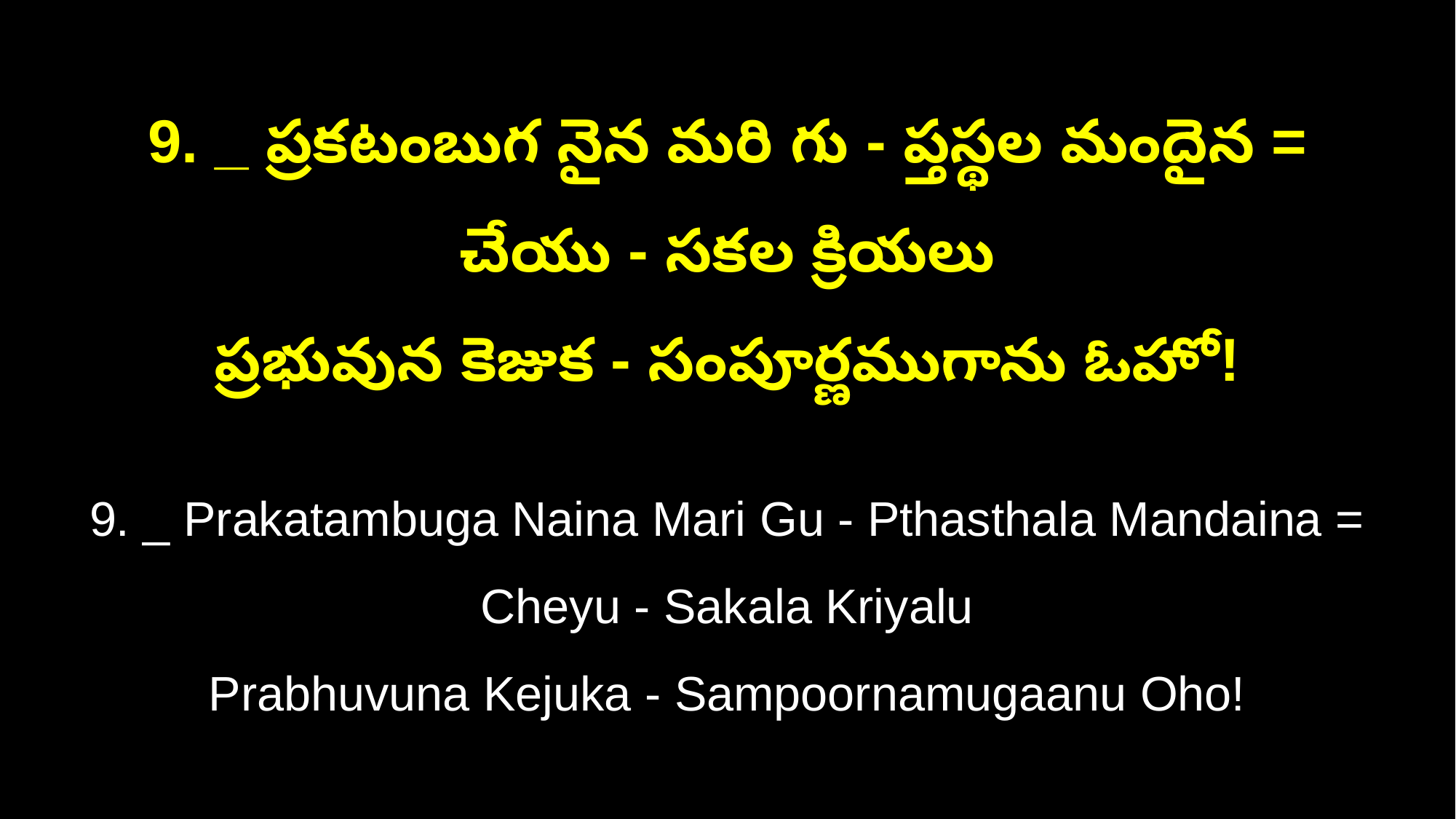

9. _ ప్రకటంబుగ నైన మరి గు - ప్తస్థల మందైన = చేయు - సకల క్రియలు
ప్రభువున కెజుక - సంపూర్ణముగాను ఓహో!
9. _ Prakatambuga Naina Mari Gu - Pthasthala Mandaina = Cheyu - Sakala Kriyalu
Prabhuvuna Kejuka - Sampoornamugaanu Oho!